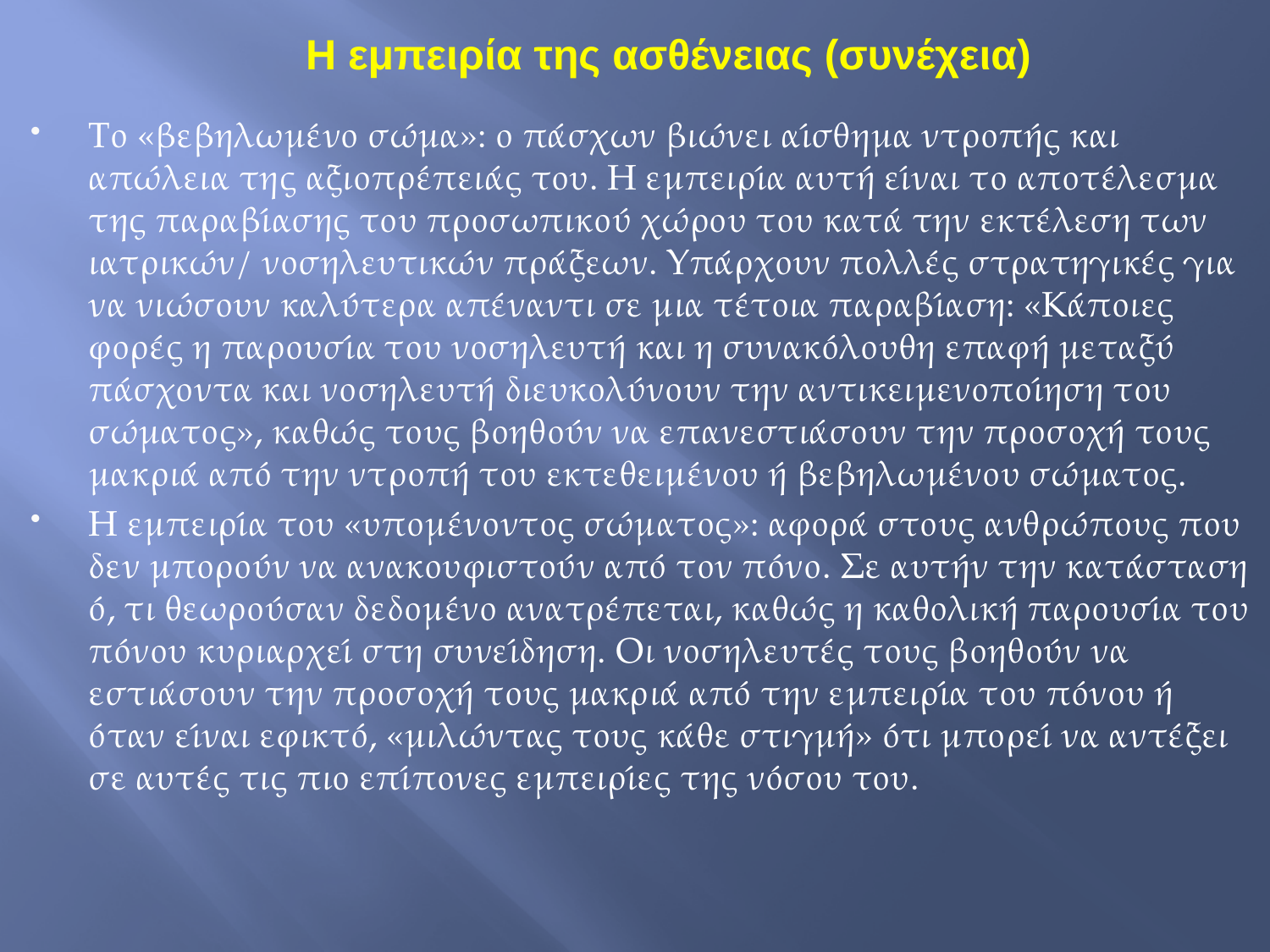

# Η εμπειρία της ασθένειας (συνέχεια)
Το «βεβηλωμένο σώμα»: ο πάσχων βιώνει αίσθημα ντροπής και απώλεια της αξιοπρέπειάς του. Η εμπειρία αυτή είναι το αποτέλεσμα της παραβίασης του προσωπικού χώρου του κατά την εκτέλεση των ιατρικών/ νοσηλευτικών πράξεων. Υπάρχουν πολλές στρατηγικές για να νιώσουν καλύτερα απέναντι σε μια τέτοια παραβίαση: «Κάποιες φορές η παρουσία του νοσηλευτή και η συνακόλουθη επαφή μεταξύ πάσχοντα και νοσηλευτή διευκολύνουν την αντικειμενοποίηση του σώματος», καθώς τους βοηθούν να επανεστιάσουν την προσοχή τους μακριά από την ντροπή του εκτεθειμένου ή βεβηλωμένου σώματος.
Η εμπειρία του «υπομένοντος σώματος»: αφορά στους ανθρώπους που δεν μπορούν να ανακουφιστούν από τον πόνο. Σε αυτήν την κατάσταση ό, τι θεωρούσαν δεδομένο ανατρέπεται, καθώς η καθολική παρουσία του πόνου κυριαρχεί στη συνείδηση. Οι νοσηλευτές τους βοηθούν να εστιάσουν την προσοχή τους μακριά από την εμπειρία του πόνου ή όταν είναι εφικτό, «μιλώντας τους κάθε στιγμή» ότι μπορεί να αντέξει σε αυτές τις πιο επίπονες εμπειρίες της νόσου του.